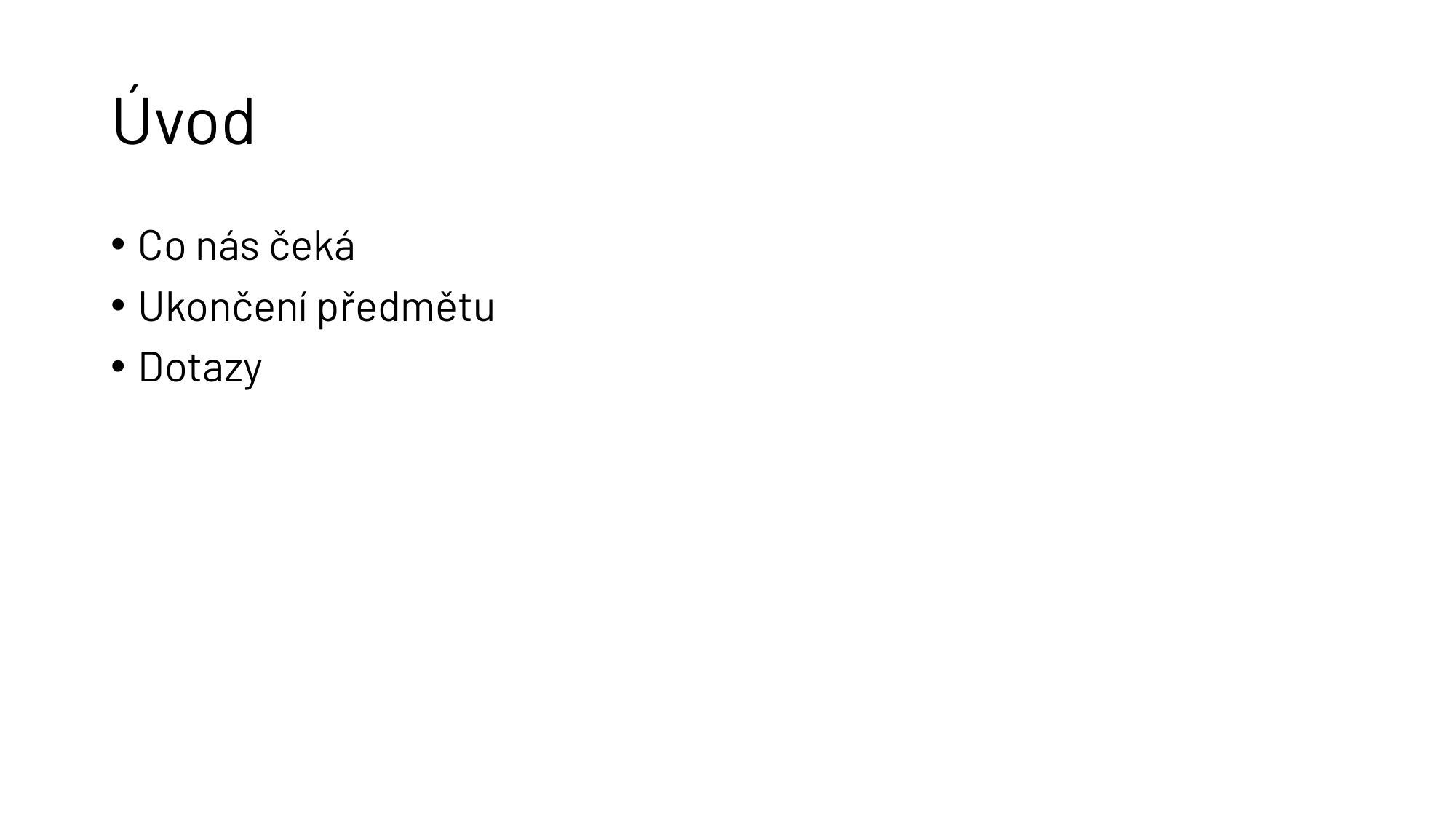

# Úvod
Co nás čeká
Ukončení předmětu
Dotazy